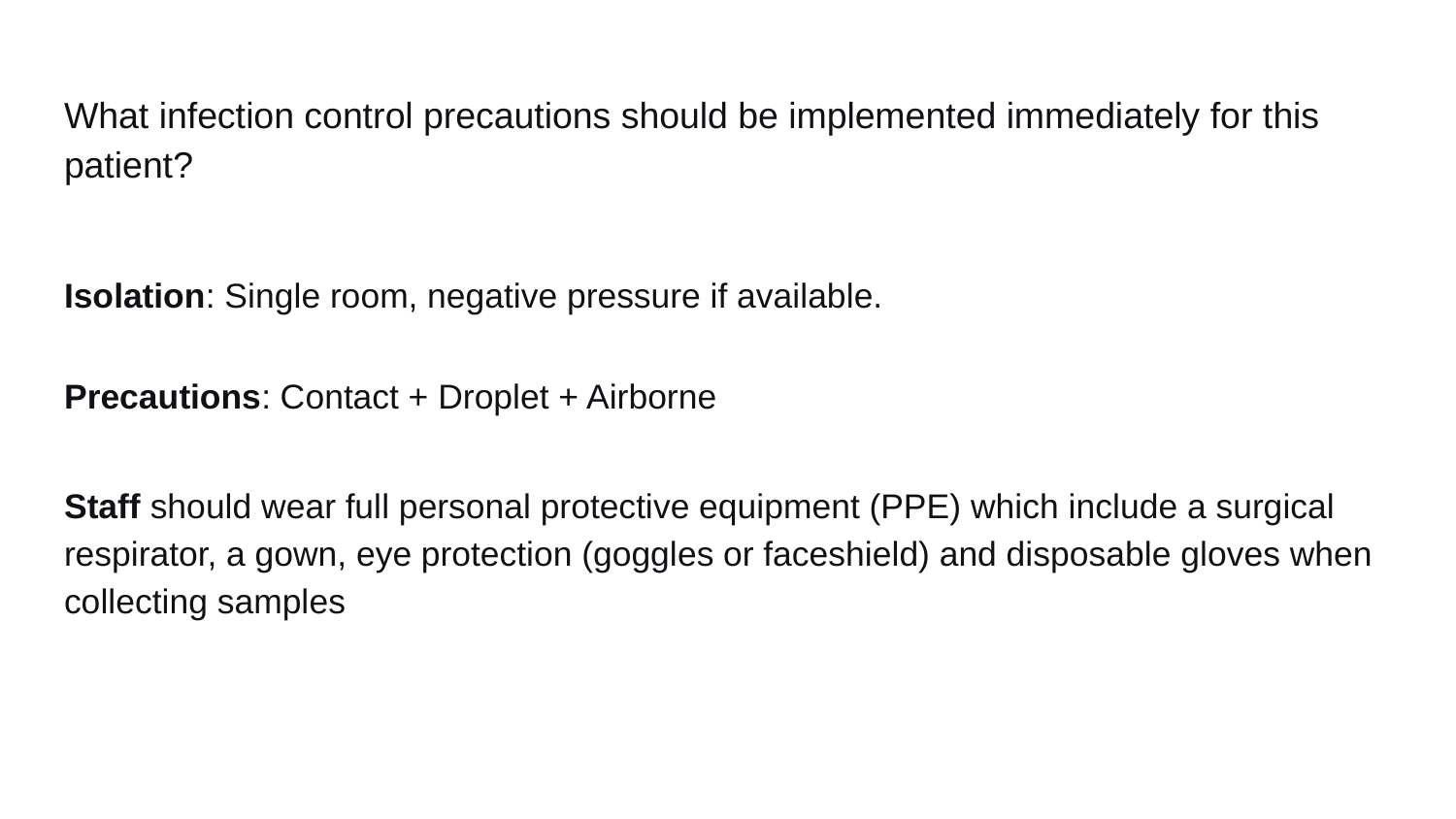

# What infection control precautions should be implemented immediately for this patient?
Isolation: Single room, negative pressure if available.
Precautions: Contact + Droplet + Airborne
Staff should wear full personal protective equipment (PPE) which include a surgical respirator, a gown, eye protection (goggles or faceshield) and disposable gloves when collecting samples